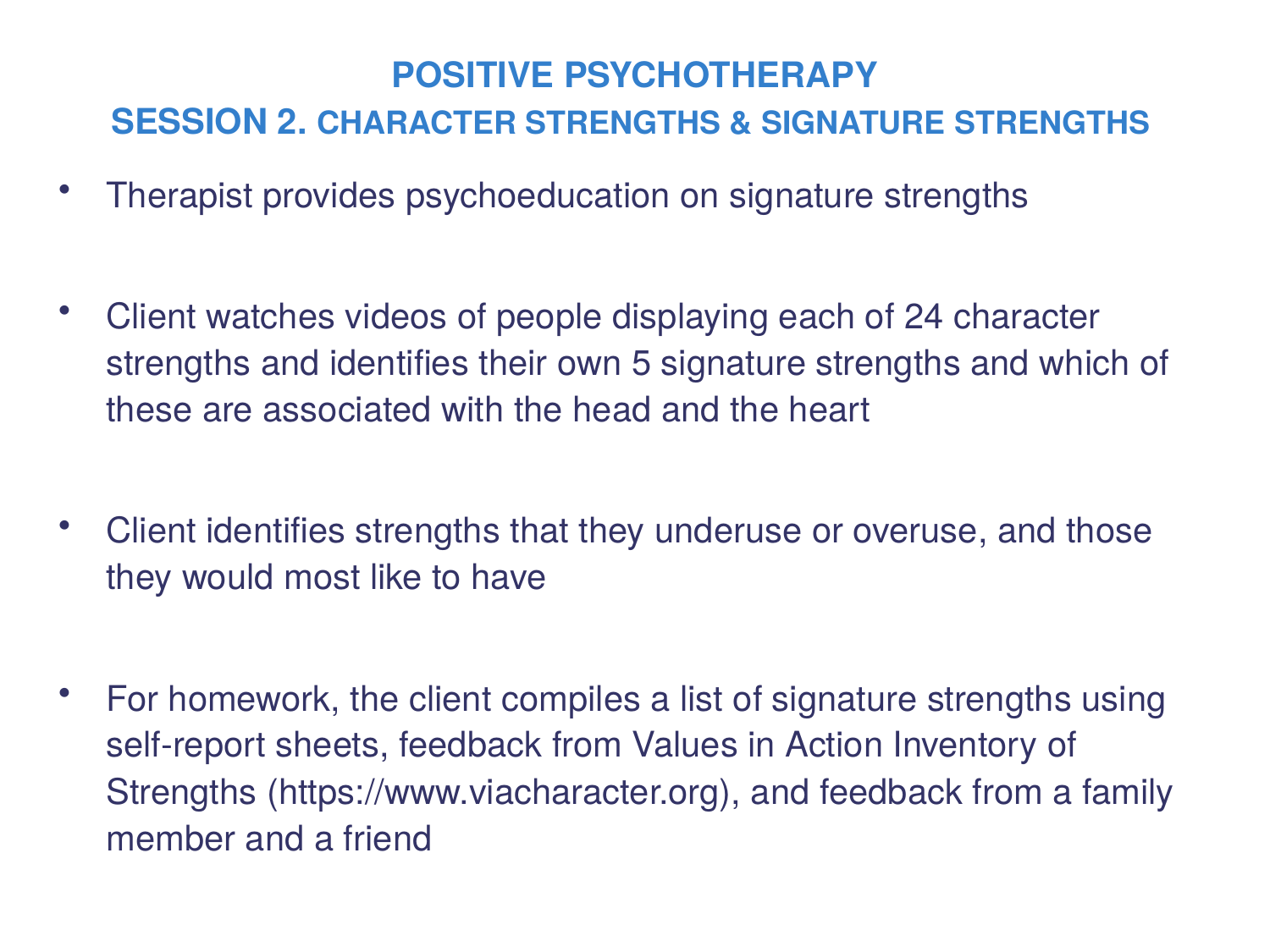

POSITIVE PSYCHOTHERAPY
SESSION 2. CHARACTER STRENGTHS & SIGNATURE STRENGTHS

Therapist provides psychoeducation on signature strengths

Client watches videos of people displaying each of 24 character strengths and identifies their own 5 signature strengths and which of these are associated with the head and the heart

Client identifies strengths that they underuse or overuse, and those they would most like to have

For homework, the client compiles a list of signature strengths using self-report sheets, feedback from Values in Action Inventory of Strengths (https://www.viacharacter.org), and feedback from a family member and a friend